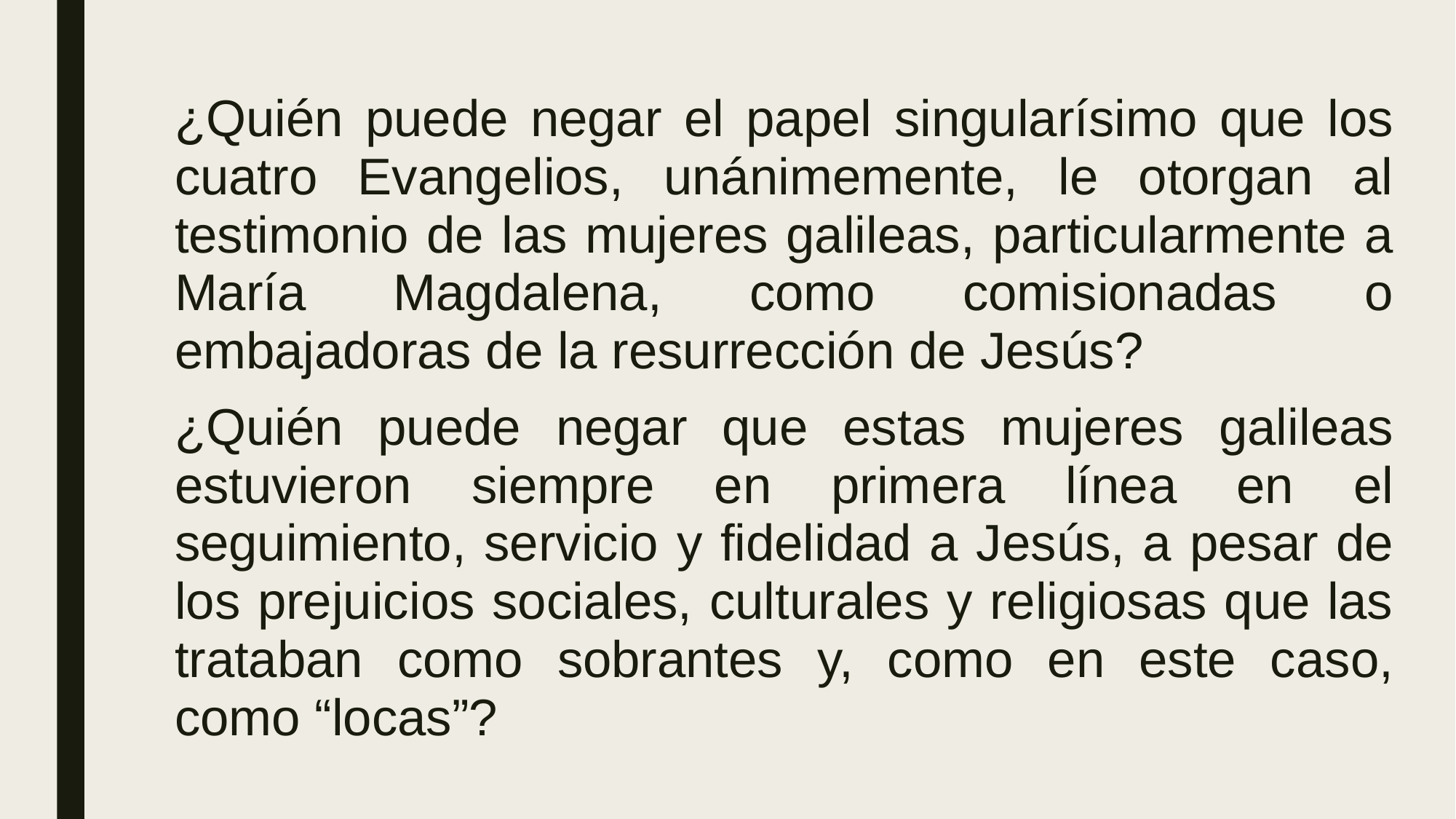

¿Quién puede negar el papel singularísimo que los cuatro Evangelios, unánimemente, le otorgan al testimonio de las mujeres galileas, particularmente a María Magdalena, como comisionadas o embajadoras de la resurrección de Jesús?
¿Quién puede negar que estas mujeres galileas estuvieron siempre en primera línea en el seguimiento, servicio y fidelidad a Jesús, a pesar de los prejuicios sociales, culturales y religiosas que las trataban como sobrantes y, como en este caso, como “locas”?